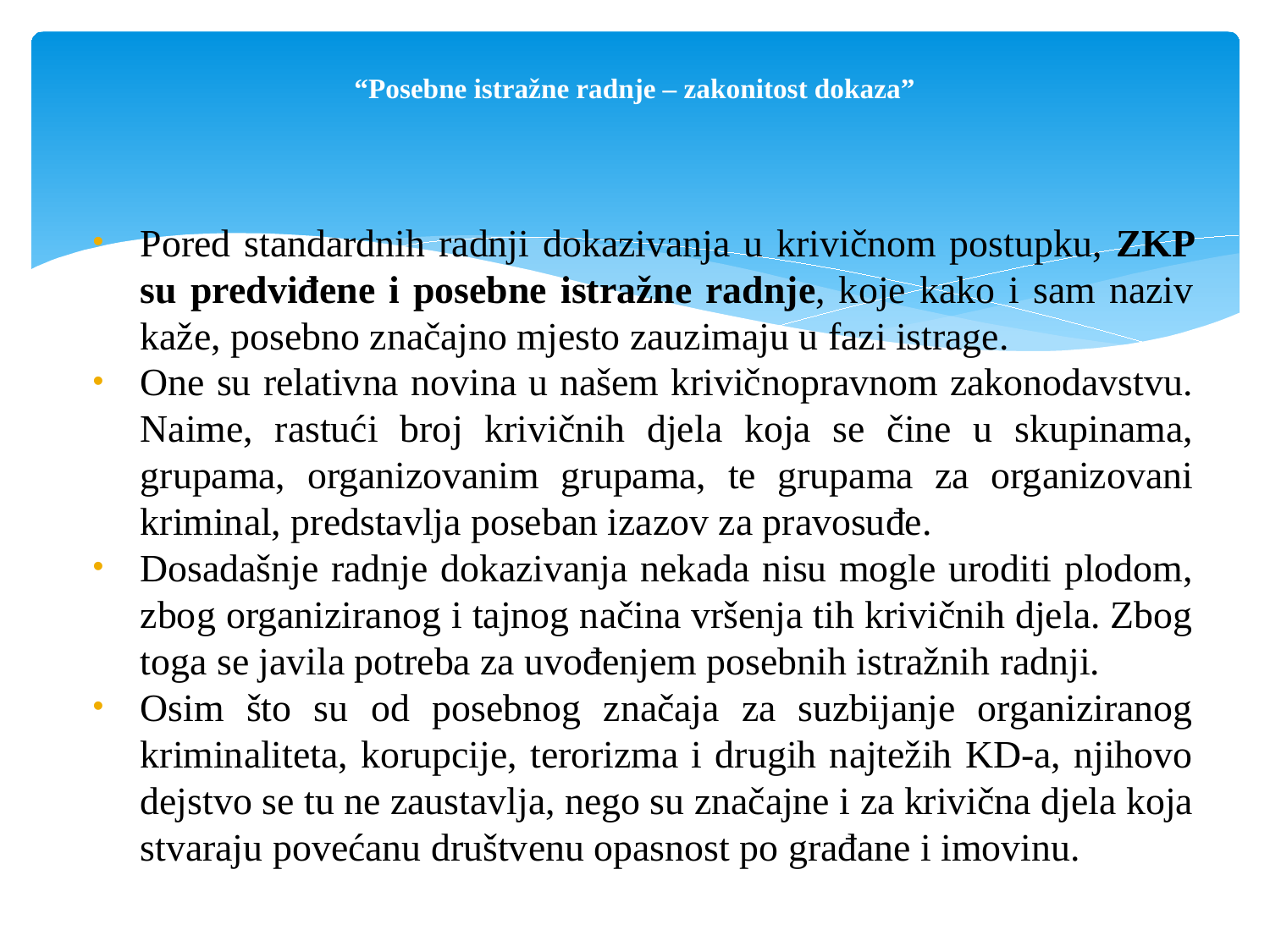

# “Posebne istražne radnje – zakonitost dokaza”
Pored standardnih radnji dokazivanja u krivičnom postupku, ZKP su predviđene i posebne istražne radnje, koje kako i sam naziv kaže, posebno značajno mjesto zauzimaju u fazi istrage.
One su relativna novina u našem krivičnopravnom zakonodavstvu. Naime, rastući broj krivičnih djela koja se čine u skupinama, grupama, organizovanim grupama, te grupama za organizovani kriminal, predstavlja poseban izazov za pravosuđe.
Dosadašnje radnje dokazivanja nekada nisu mogle uroditi plodom, zbog organiziranog i tajnog načina vršenja tih krivičnih djela. Zbog toga se javila potreba za uvođenjem posebnih istražnih radnji.
Osim što su od posebnog značaja za suzbijanje organiziranog kriminaliteta, korupcije, terorizma i drugih najtežih KD-a, njihovo dejstvo se tu ne zaustavlja, nego su značajne i za krivična djela koja stvaraju povećanu društvenu opasnost po građane i imovinu.